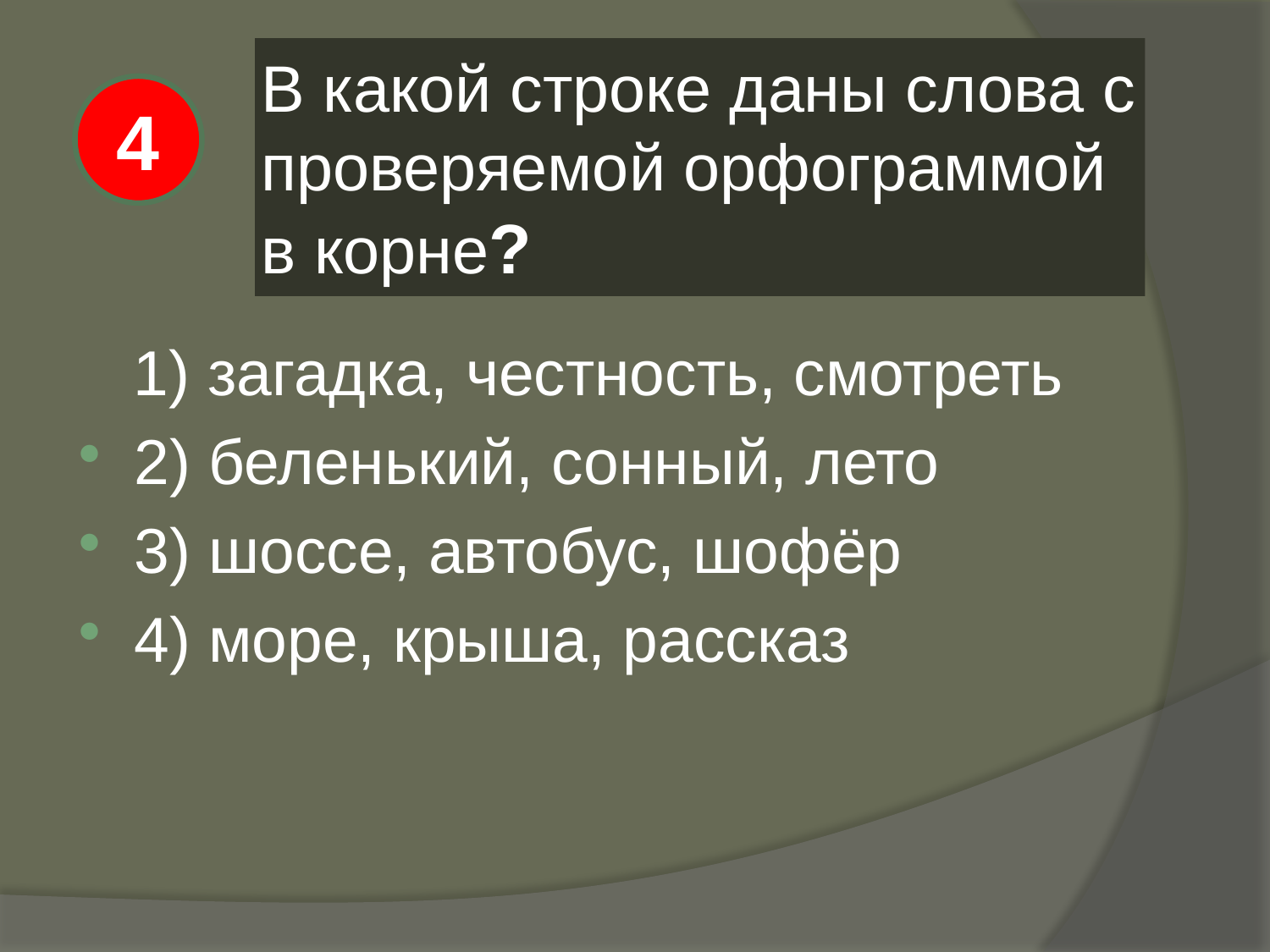

# В какой строке даны слова с проверяемой орфограммой в корне?
4
   1) загадка, честность, смотреть
2) беленький, сонный, лето
3) шоссе, автобус, шофёр
4) море, крыша, рассказ